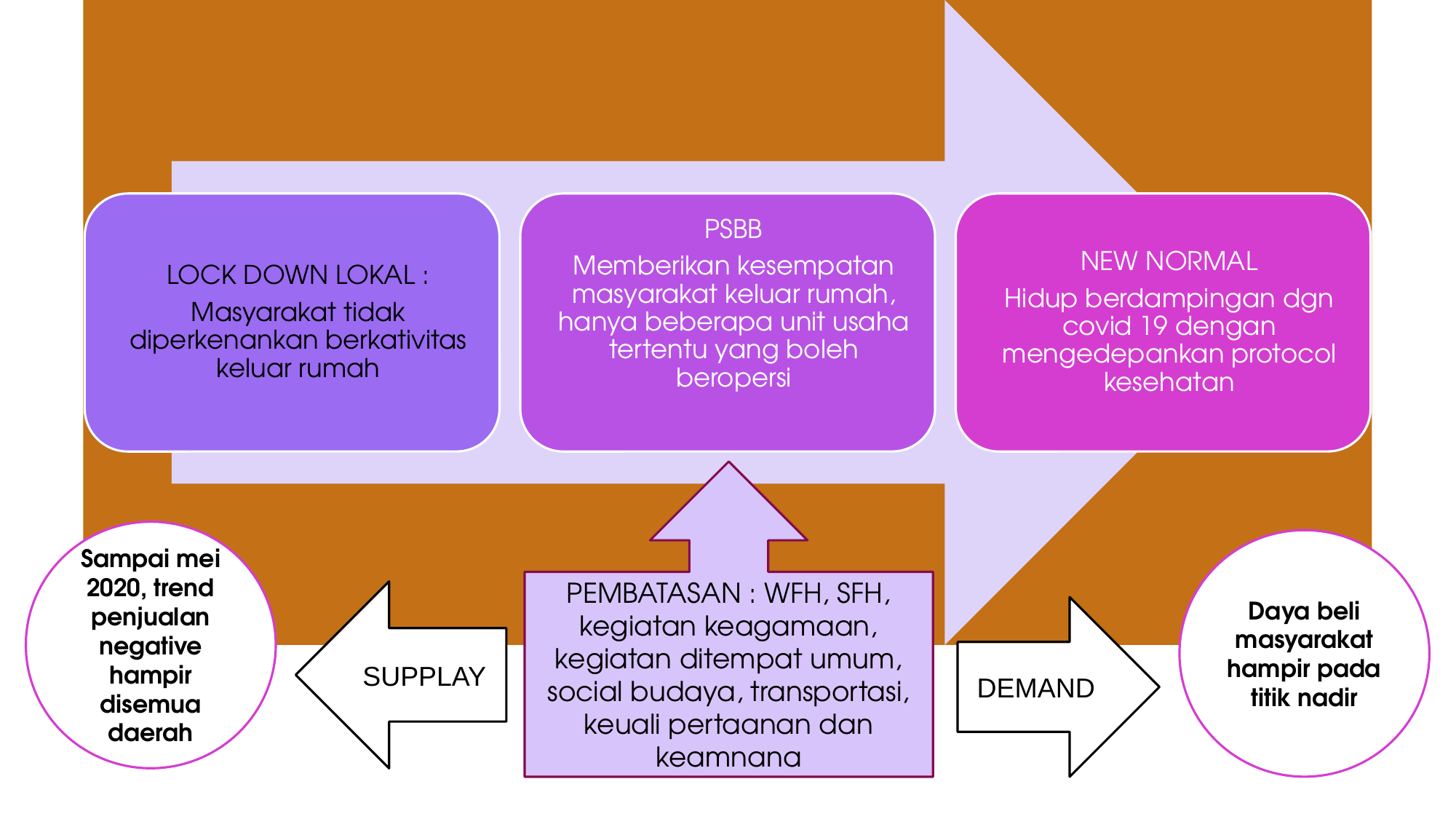

LOCK DOWN LOKAL :
Masyarakat tidak diperkenankan berkativitas keluar rumah
PSBB
Memberikan kesempatan masyarakat keluar rumah, hanya beberapa unit usaha tertentu yang boleh beropersi

NEW NORMAL
Hidup berdampingan dgn covid 19 dengan mengedepankan protocol kesehatan
PEMBATASAN : WFH, SFH, kegiatan keagamaan, kegiatan ditempat umum, social budaya, transportasi, keuali pertaanan dan keamnana
Sampai mei 2020, trend penjualan negative hampir disemua daerah
Daya beli masyarakat hampir pada titik nadir
SUPPLAY
DEMAND